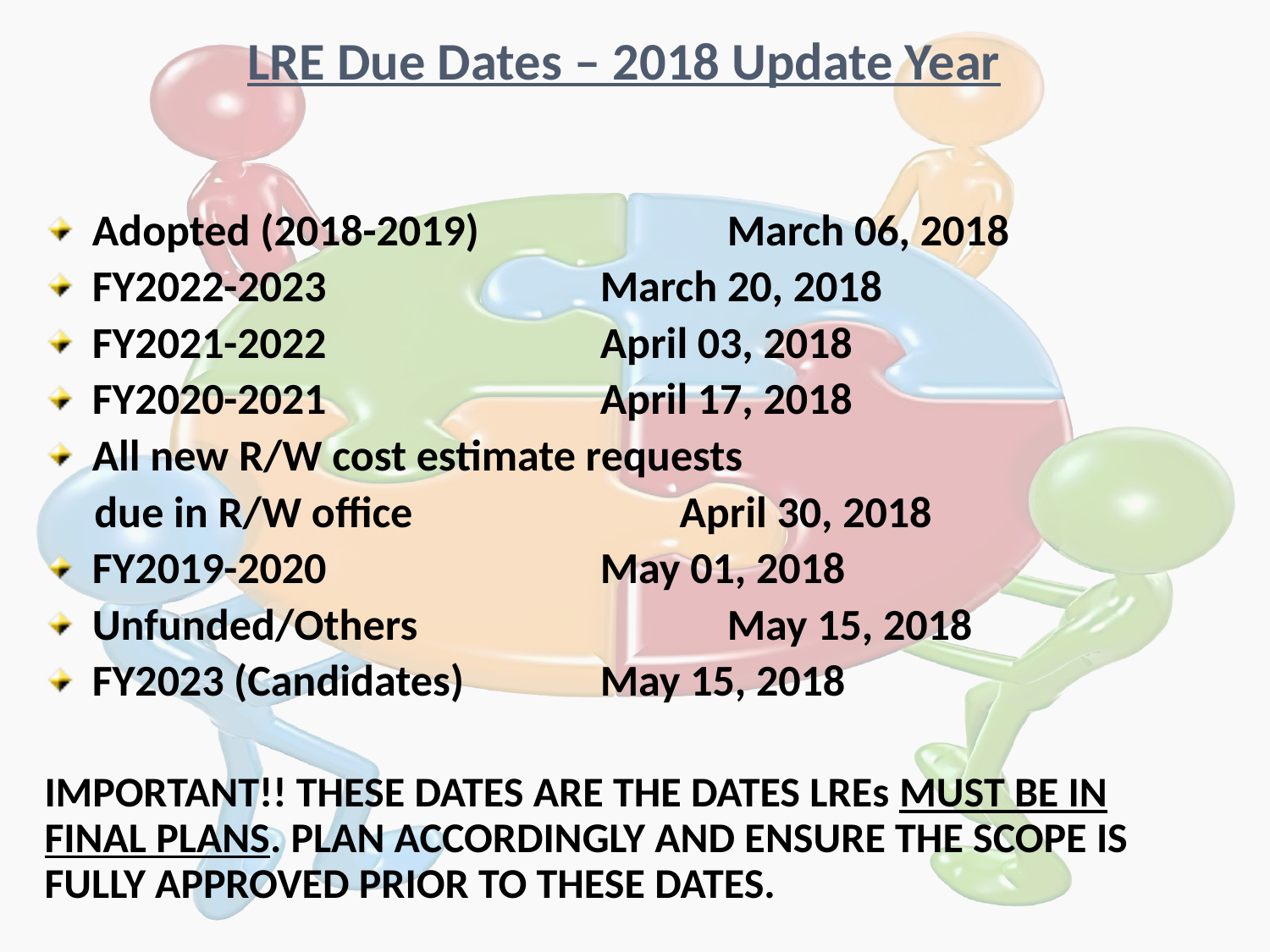

# LRE Due Dates – 2018 Update Year
Adopted (2018-2019) 		March 06, 2018
FY2022-2023 	 		March 20, 2018
FY2021-2022	  		April 03, 2018
FY2020-2021			April 17, 2018
All new R/W cost estimate requests
     due in R/W office			April 30, 2018
FY2019-2020			May 01, 2018
Unfunded/Others			May 15, 2018
FY2023 (Candidates)		May 15, 2018

IMPORTANT!! THESE DATES ARE THE DATES LREs MUST BE IN FINAL PLANS. PLAN ACCORDINGLY AND ENSURE THE SCOPE IS FULLY APPROVED PRIOR TO THESE DATES.